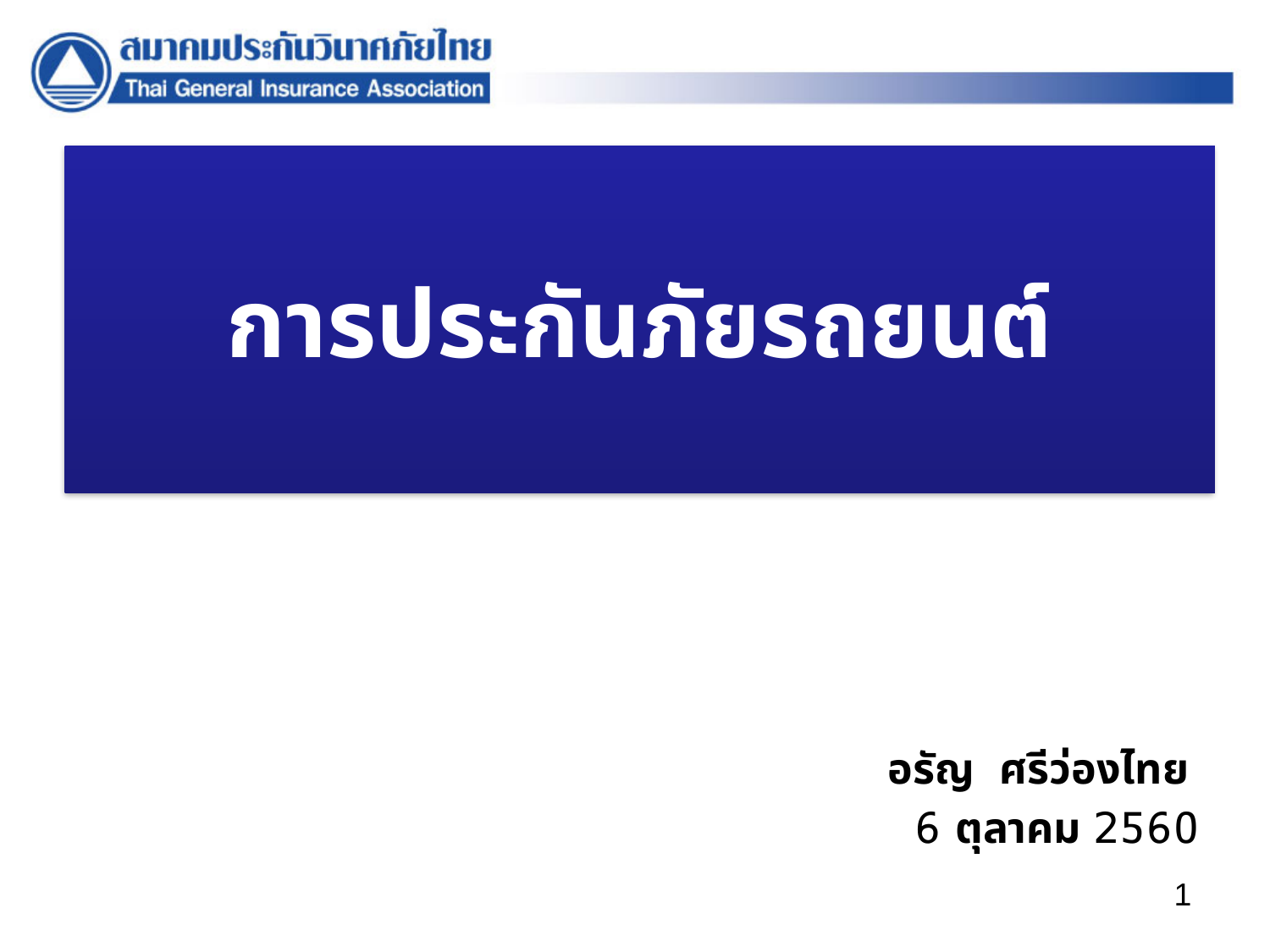

# การประกันภัยรถยนต์
อรัญ  ศรีว่องไทย
6 ตุลาคม 2560
1